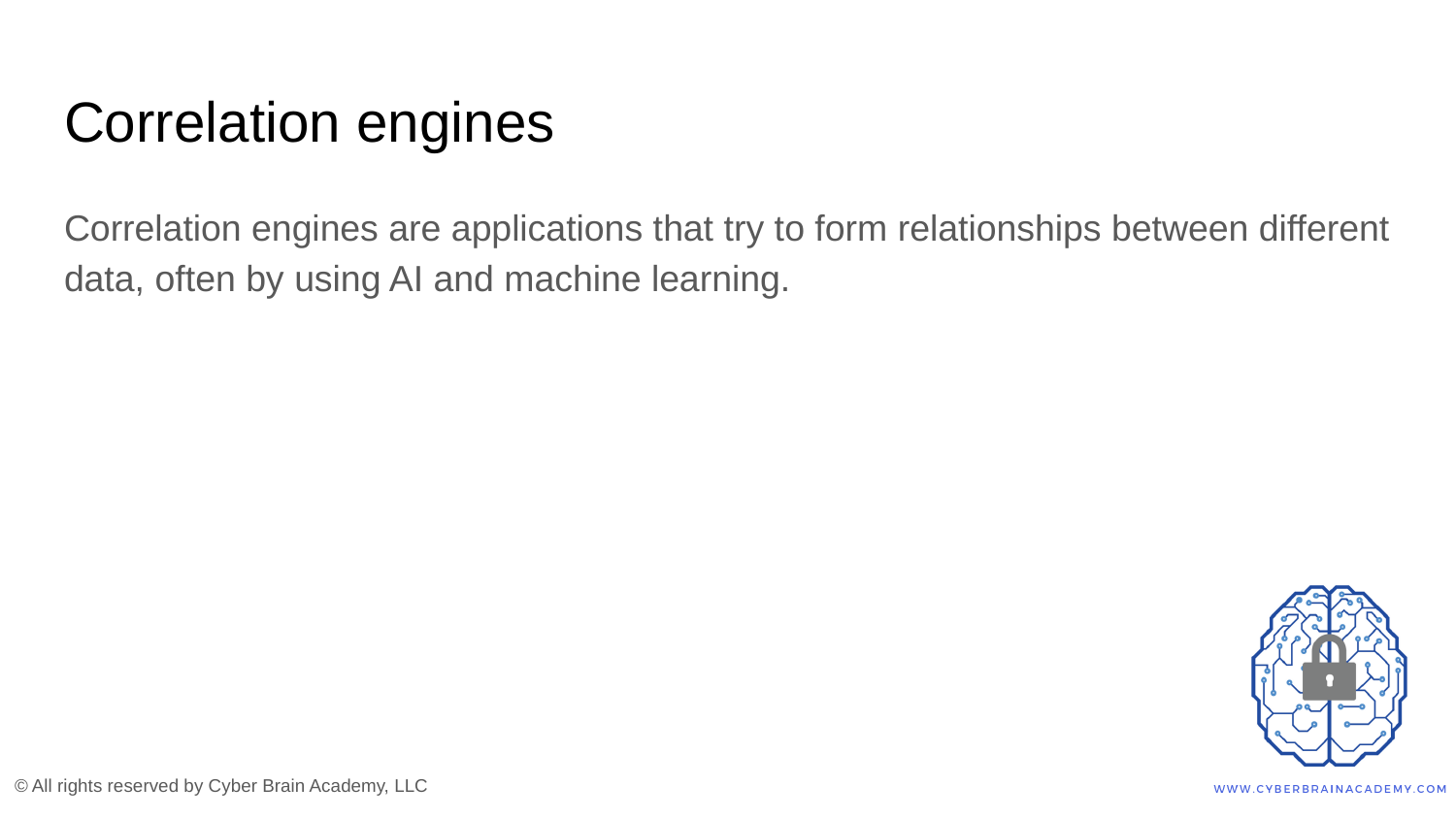

# Correlation engines
Correlation engines are applications that try to form relationships between different data, often by using AI and machine learning.